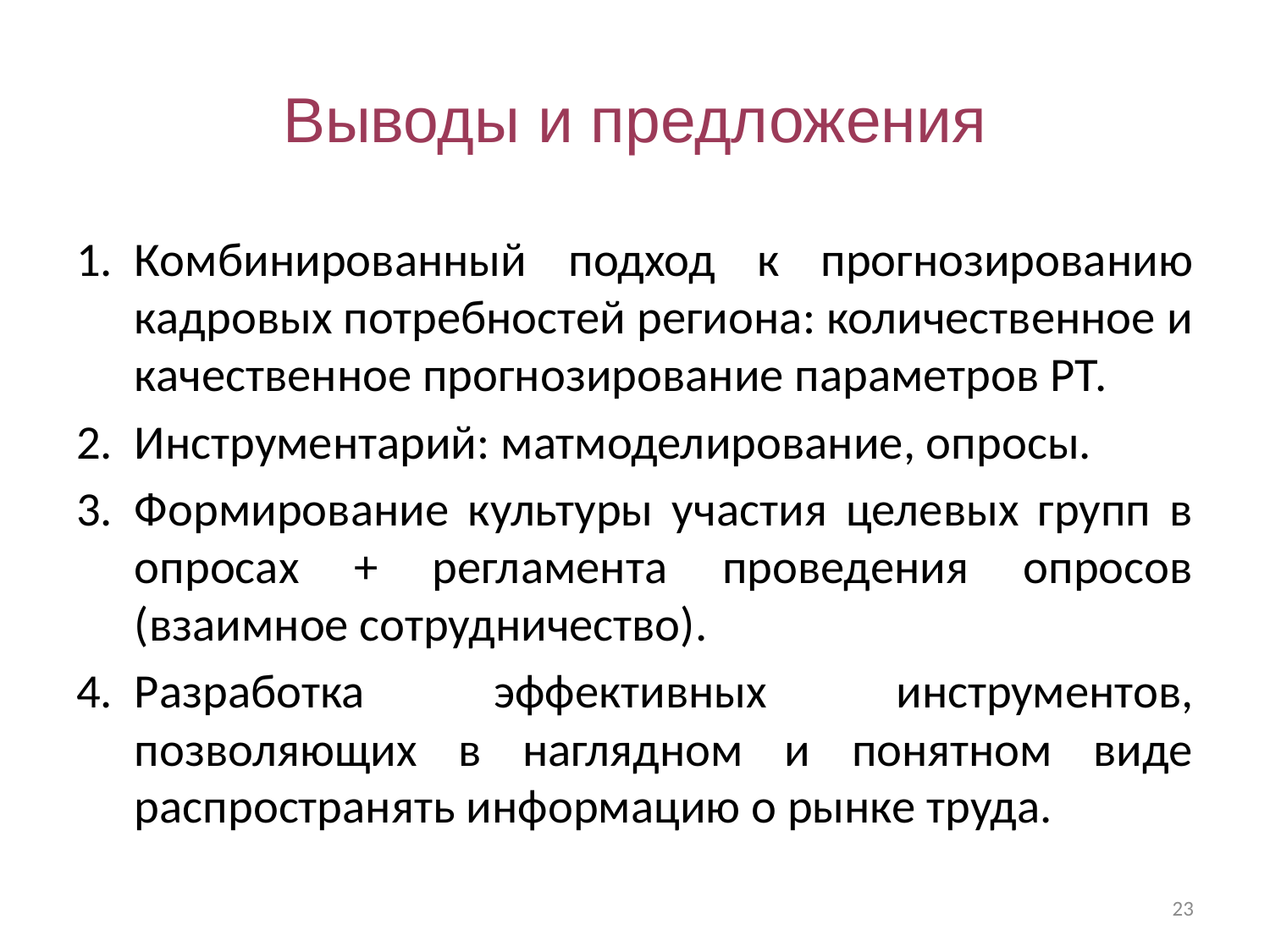

# Выводы и предложения
Комбинированный подход к прогнозированию кадровых потребностей региона: количественное и качественное прогнозирование параметров РТ.
Инструментарий: матмоделирование, опросы.
Формирование культуры участия целевых групп в опросах + регламента проведения опросов (взаимное сотрудничество).
Разработка эффективных инструментов, позволяющих в наглядном и понятном виде распространять информацию о рынке труда.

23